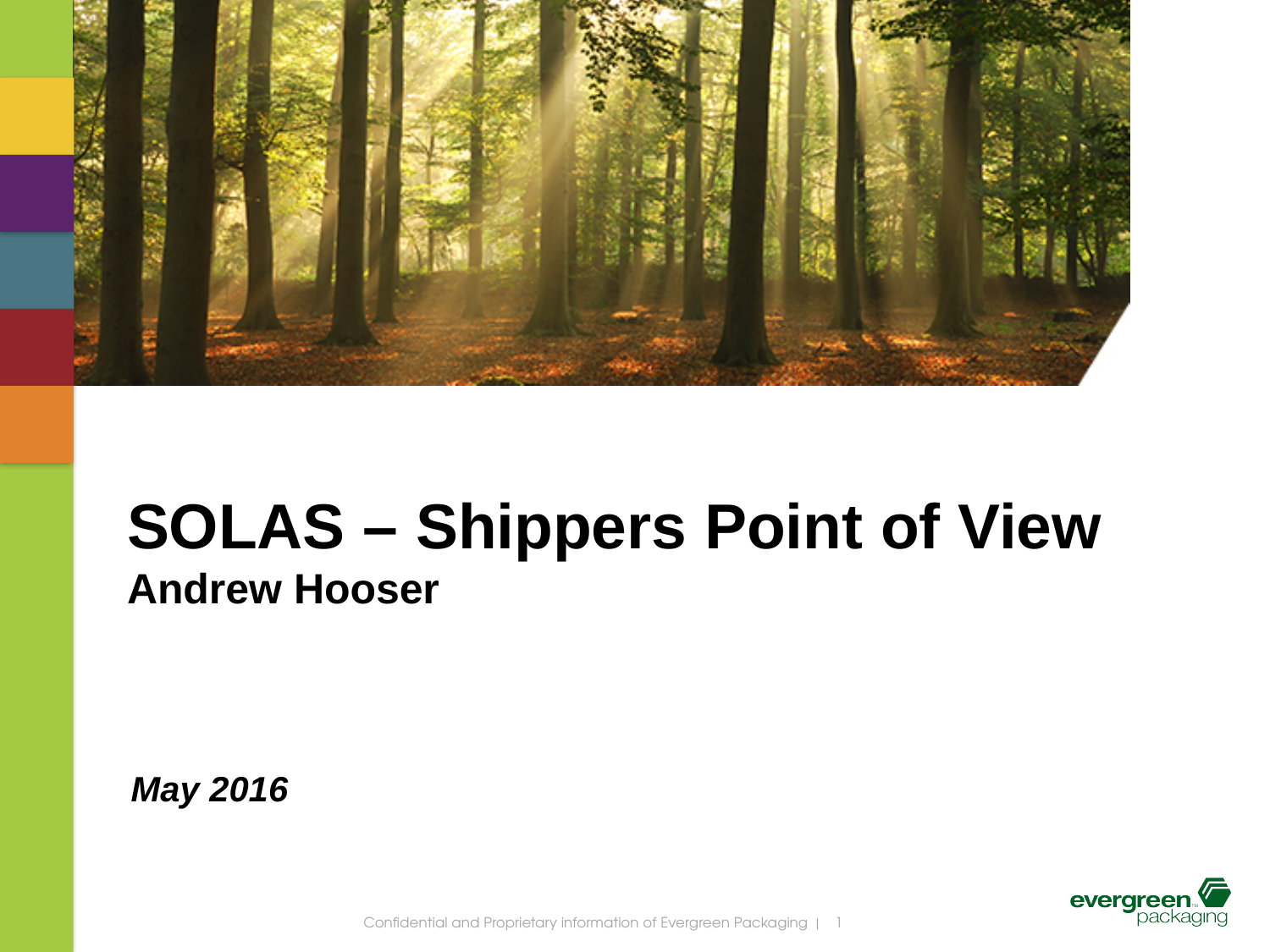

# SOLAS – Shippers Point of View Andrew Hooser
May 2016